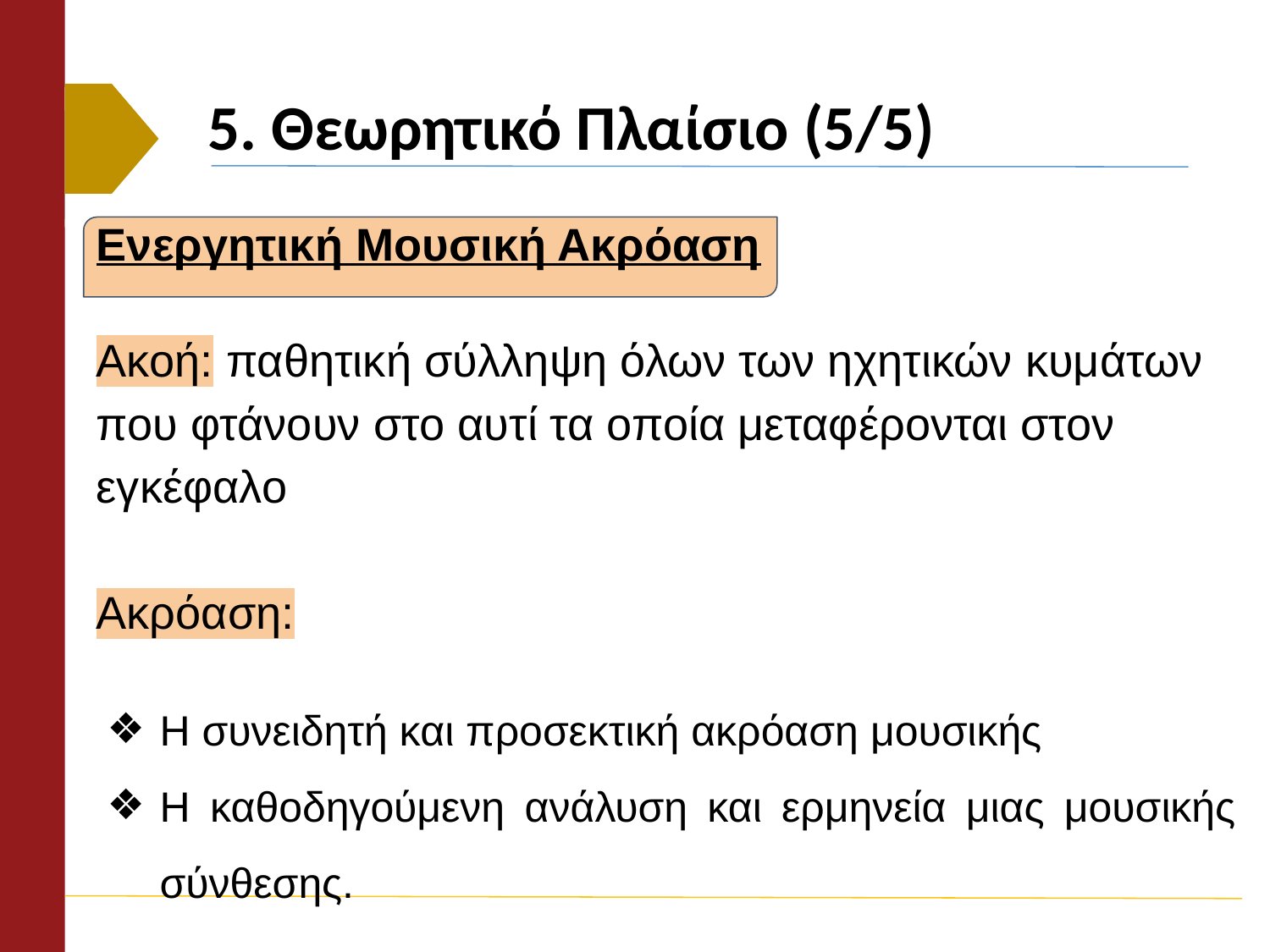

# 5. Θεωρητικό Πλαίσιο (5/5)
Ενεργητική Μουσική Ακρόαση

Ακοή: παθητική σύλληψη όλων των ηχητικών κυμάτων που φτάνουν στο αυτί τα οποία μεταφέρονται στον εγκέφαλο

Ακρόαση:

Η συνειδητή και προσεκτική ακρόαση μουσικής
Η καθοδηγούμενη ανάλυση και ερμηνεία μιας μουσικής σύνθεσης.